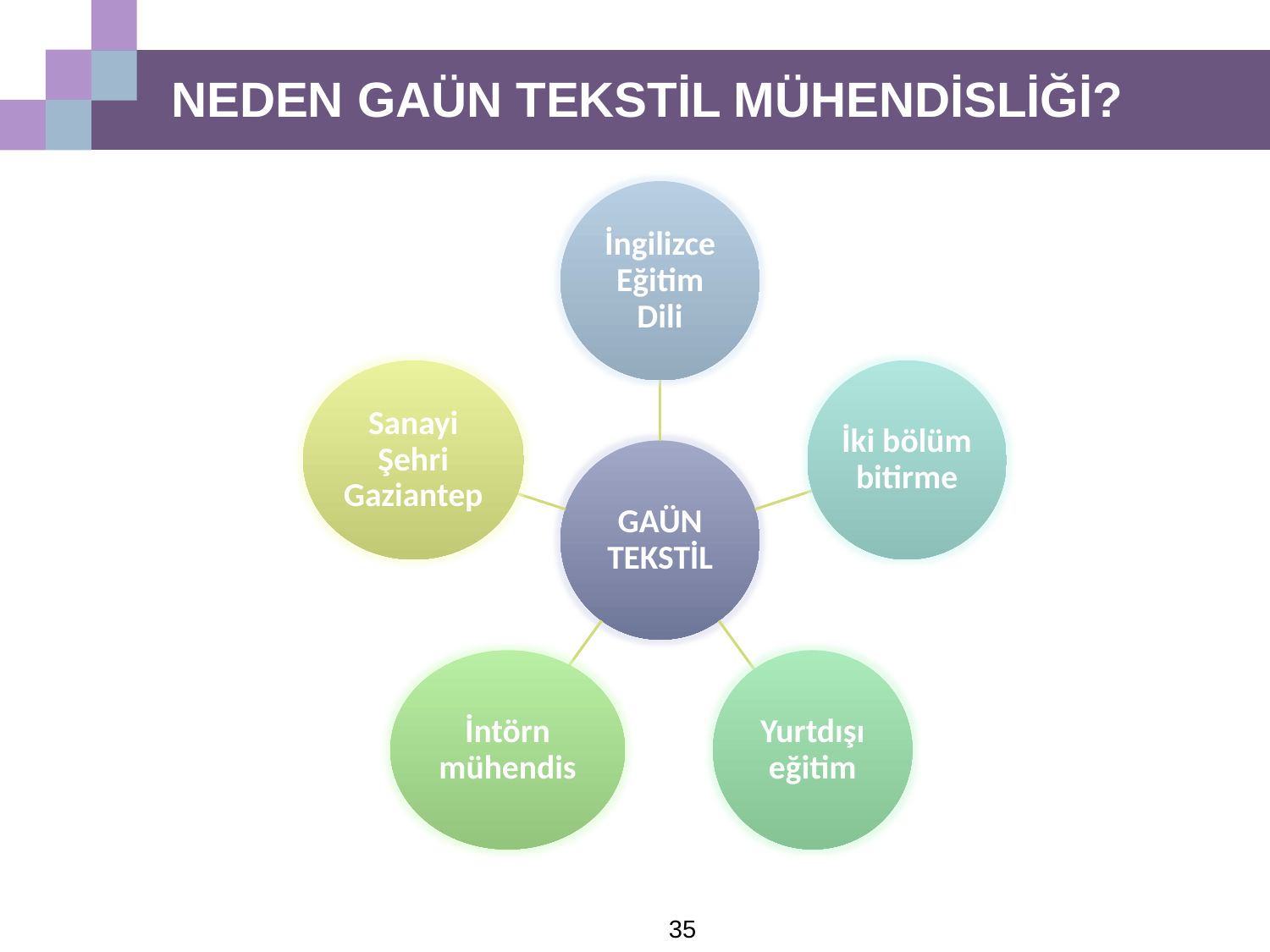

# NEDEN GAÜN TEKSTİL MÜHENDİSLİĞİ?
GAÜN TEKSTİL

İngilizce Eğitim Dili

İki bölüm bitirme

Yurtdışı eğitim

İntörn mühendis

Sanayi Şehri Gaziantep
35